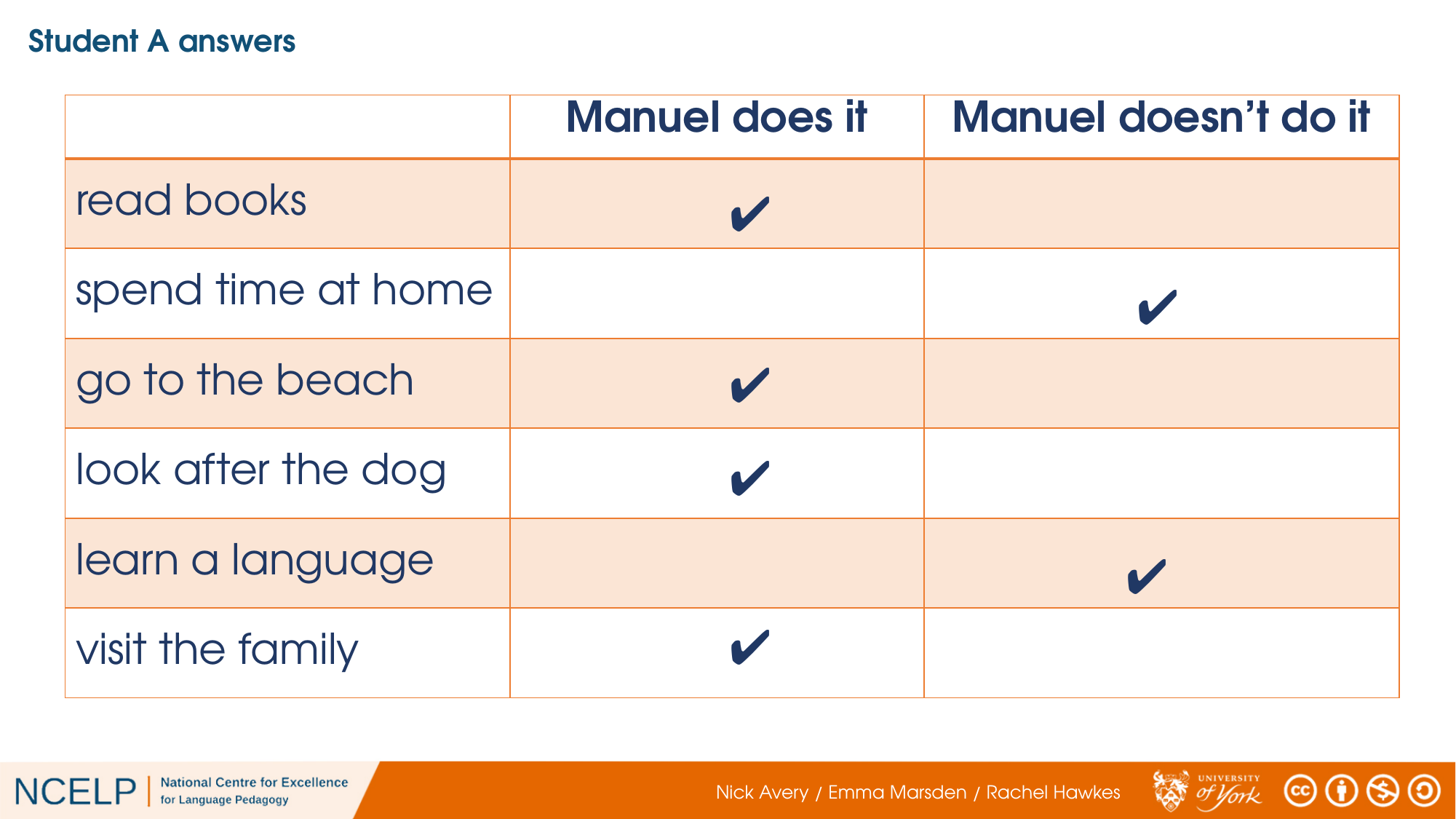

Student A answers
|  | Manuel does it | Manuel doesn’t do it |
| --- | --- | --- |
| read books |  |  |
| spend time at home |  |  |
| go to the beach |  |  |
| look after the dog |  |  |
| learn a language |  |  |
| visit the family |  |  |
✔
✔
✔
✔
✔
✔
Nick Avery / Emma Marsden / Rachel Hawkes